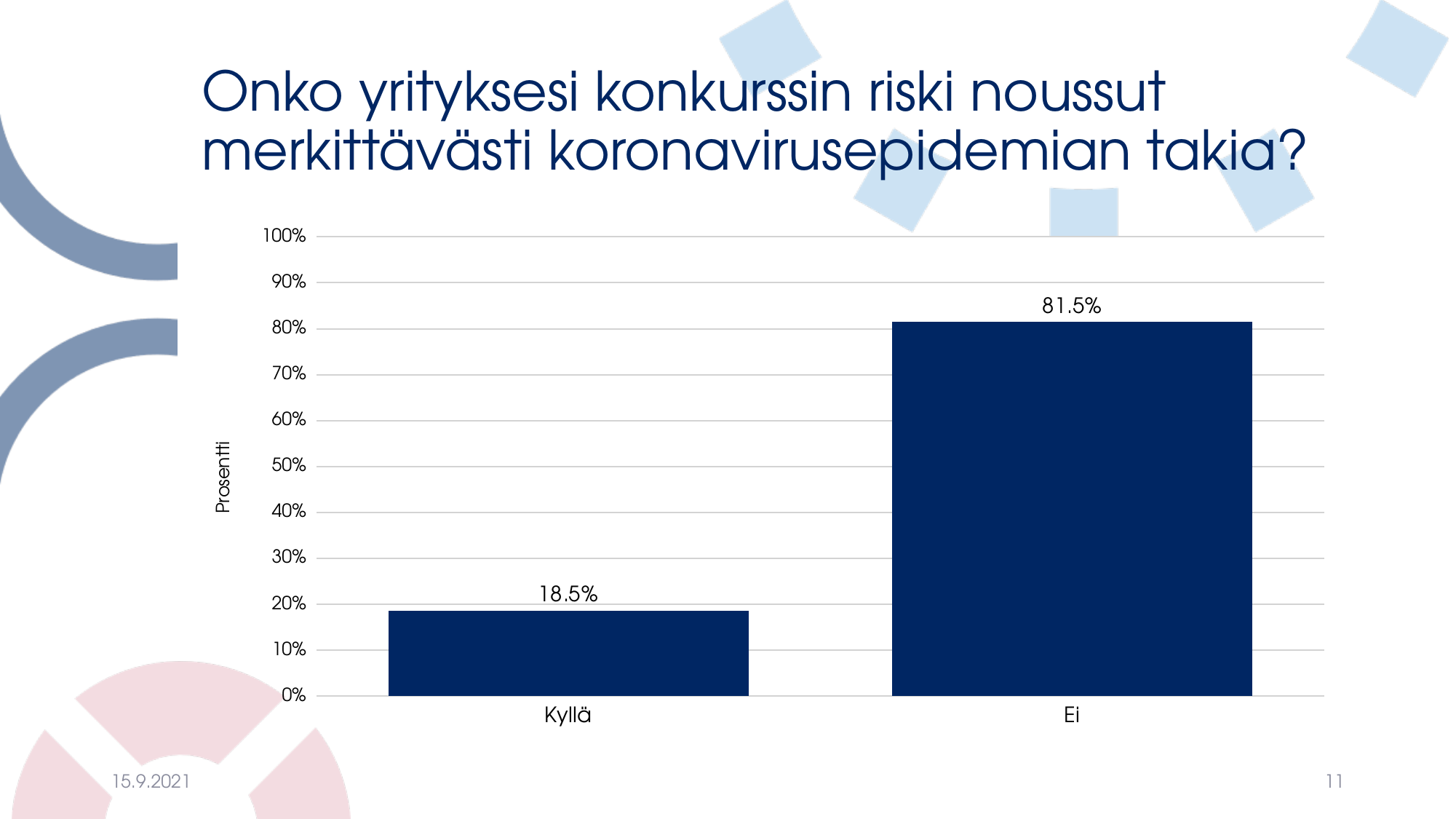

# Onko yrityksesi konkurssin riski noussut merkittävästi koronavirusepidemian takia?

### Chart

| Category |  |
|---|---|
| Kyllä | 0.18547895057962172 |
| Ei | 0.8145210494203783 |
15.9.2021

11